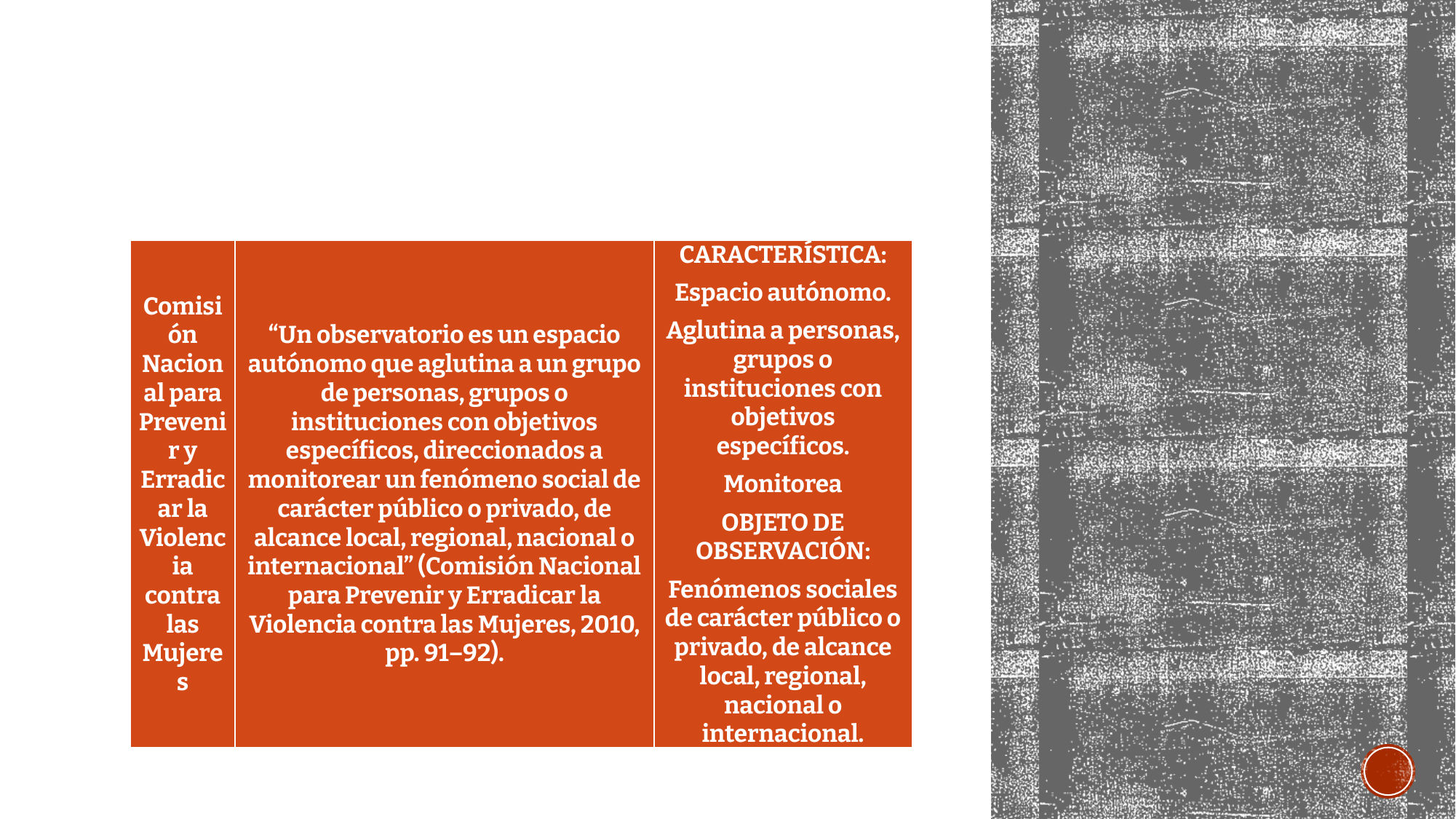

#
| Comisión Nacional para Prevenir y Erradicar la Violencia contra las Mujeres | “Un observatorio es un espacio autónomo que aglutina a un grupo de personas, grupos o instituciones con objetivos específicos, direccionados a monitorear un fenómeno social de carácter público o privado, de alcance local, regional, nacional o internacional” (Comisión Nacional para Prevenir y Erradicar la Violencia contra las Mujeres, 2010, pp. 91–92). | CARACTERÍSTICA: Espacio autónomo. Aglutina a personas, grupos o instituciones con objetivos específicos. Monitorea OBJETO DE OBSERVACIÓN: Fenómenos sociales de carácter público o privado, de alcance local, regional, nacional o internacional. |
| --- | --- | --- |